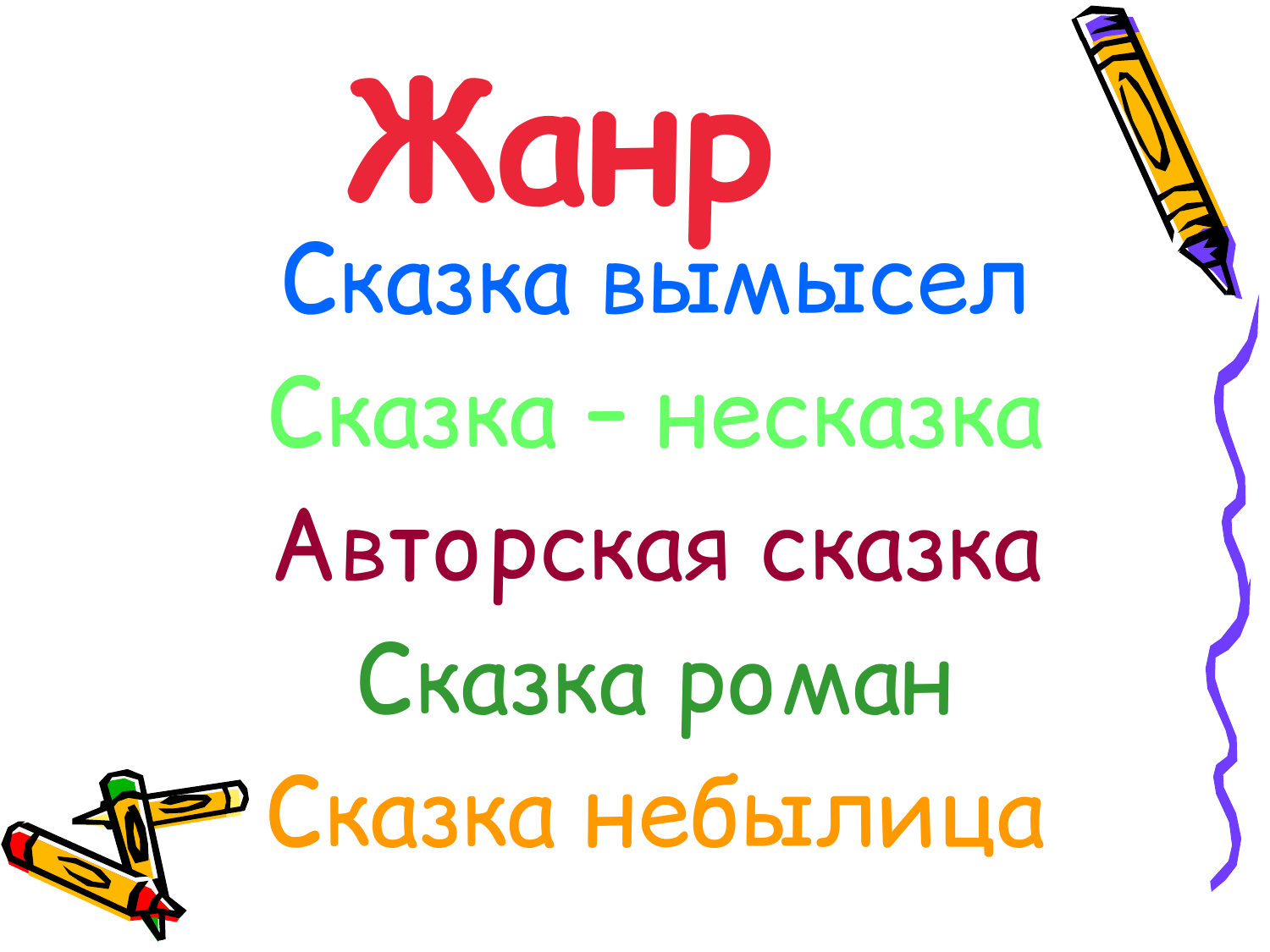

# Жанр
Сказка вымысел
Сказка – несказка
Авторская сказка
Сказка роман
Сказка небылица